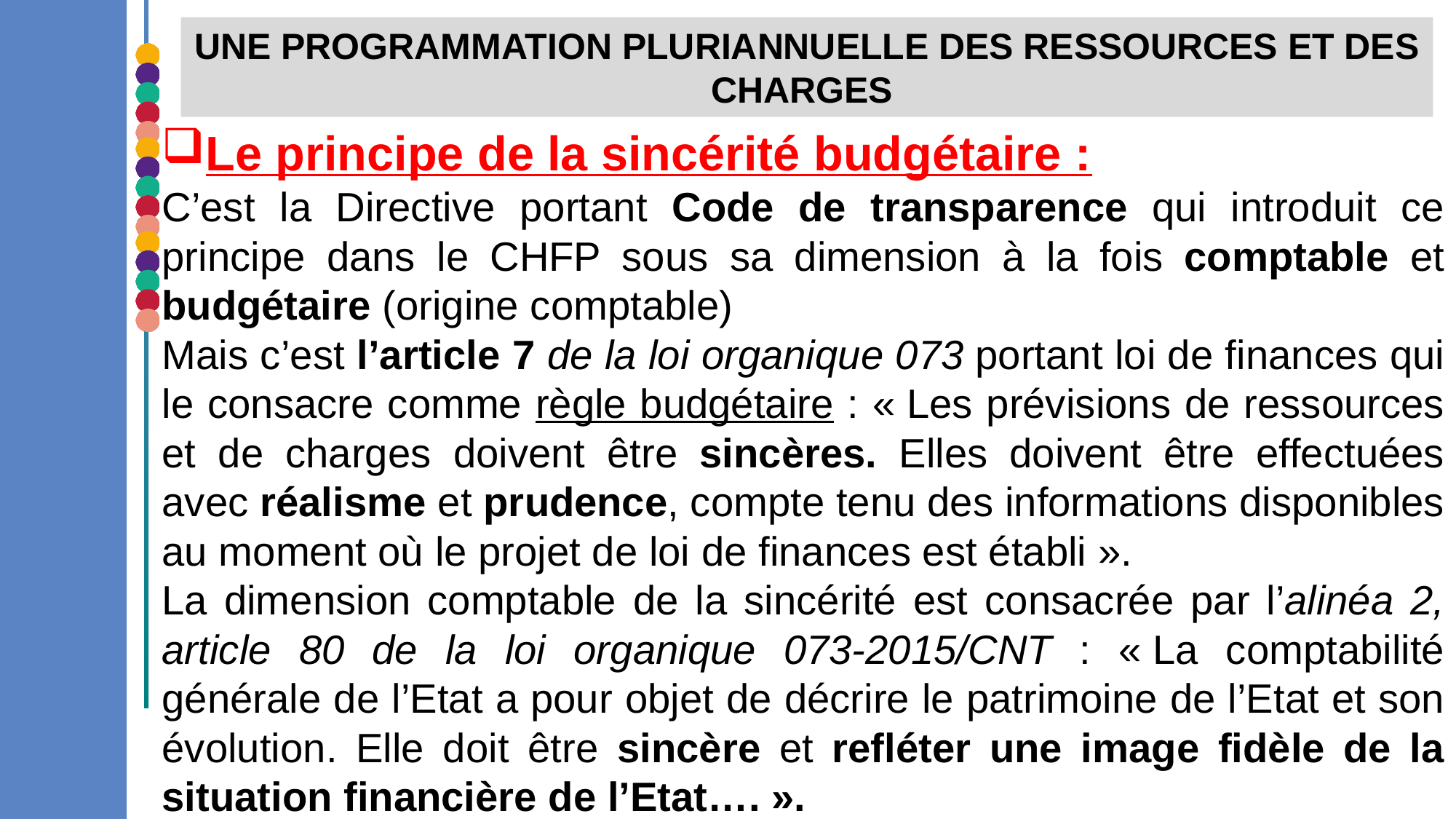

une programmation pluriannuelle des ressources et des charges
Le principe de la sincérité budgétaire :
C’est la Directive portant Code de transparence qui introduit ce principe dans le CHFP sous sa dimension à la fois comptable et budgétaire (origine comptable)
Mais c’est l’article 7 de la loi organique 073 portant loi de finances qui le consacre comme règle budgétaire : « Les prévisions de ressources et de charges doivent être sincères. Elles doivent être effectuées avec réalisme et prudence, compte tenu des informations disponibles au moment où le projet de loi de finances est établi ».
La dimension comptable de la sincérité est consacrée par l’alinéa 2, article 80 de la loi organique 073-2015/CNT : « La comptabilité générale de l’Etat a pour objet de décrire le patrimoine de l’Etat et son évolution. Elle doit être sincère et refléter une image fidèle de la situation financière de l’Etat…. ».